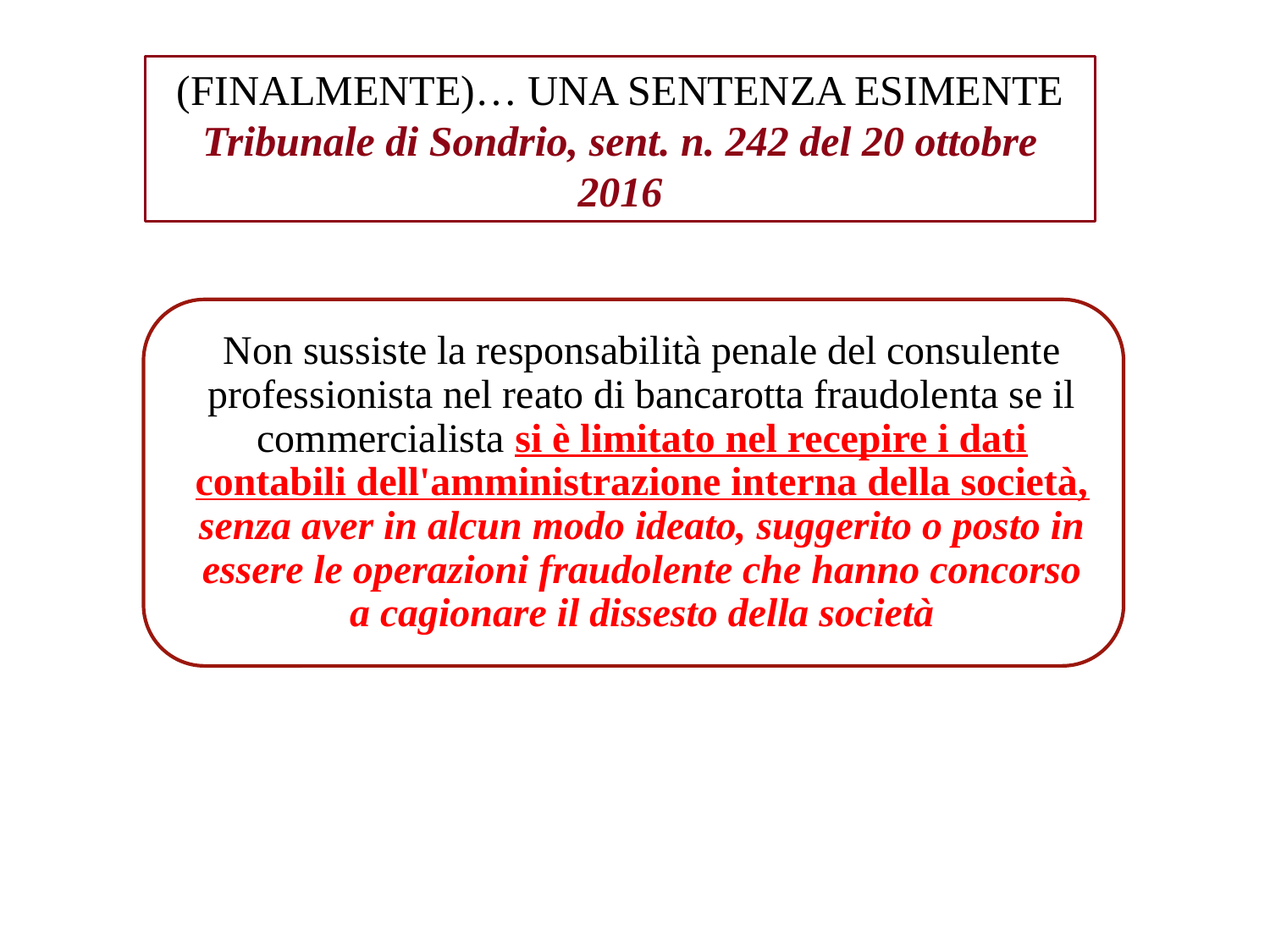

(FINALMENTE)… UNA SENTENZA ESIMENTE
Tribunale di Sondrio, sent. n. 242 del 20 ottobre 2016
Non sussiste la responsabilità penale del consulente professionista nel reato di bancarotta fraudolenta se il commercialista si è limitato nel recepire i dati contabili dell'amministrazione interna della società, senza aver in alcun modo ideato, suggerito o posto in essere le operazioni fraudolente che hanno concorso a cagionare il dissesto della società